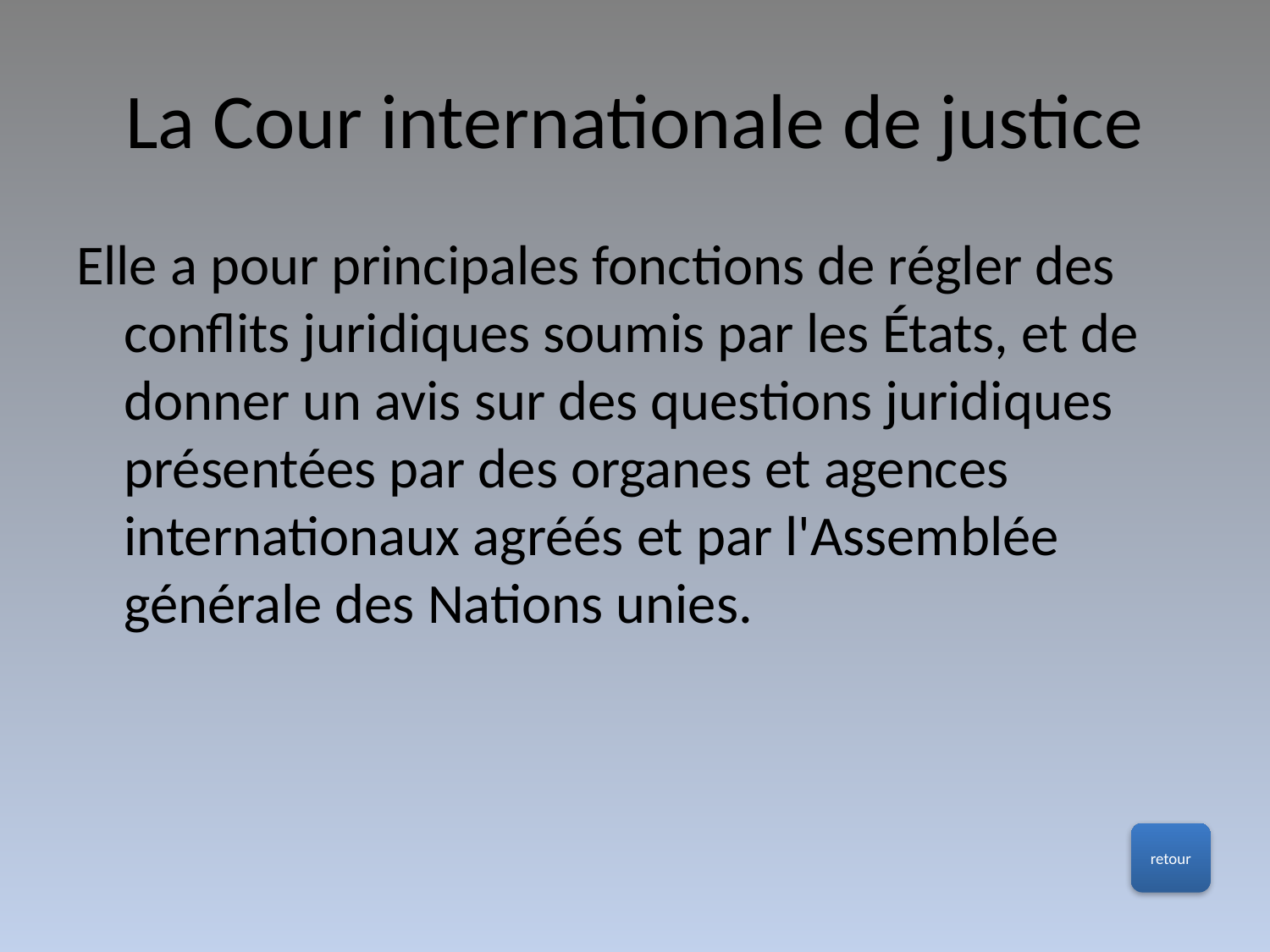

# La Cour internationale de justice
Elle a pour principales fonctions de régler des conflits juridiques soumis par les États, et de donner un avis sur des questions juridiques présentées par des organes et agences internationaux agréés et par l'Assemblée générale des Nations unies.
retour